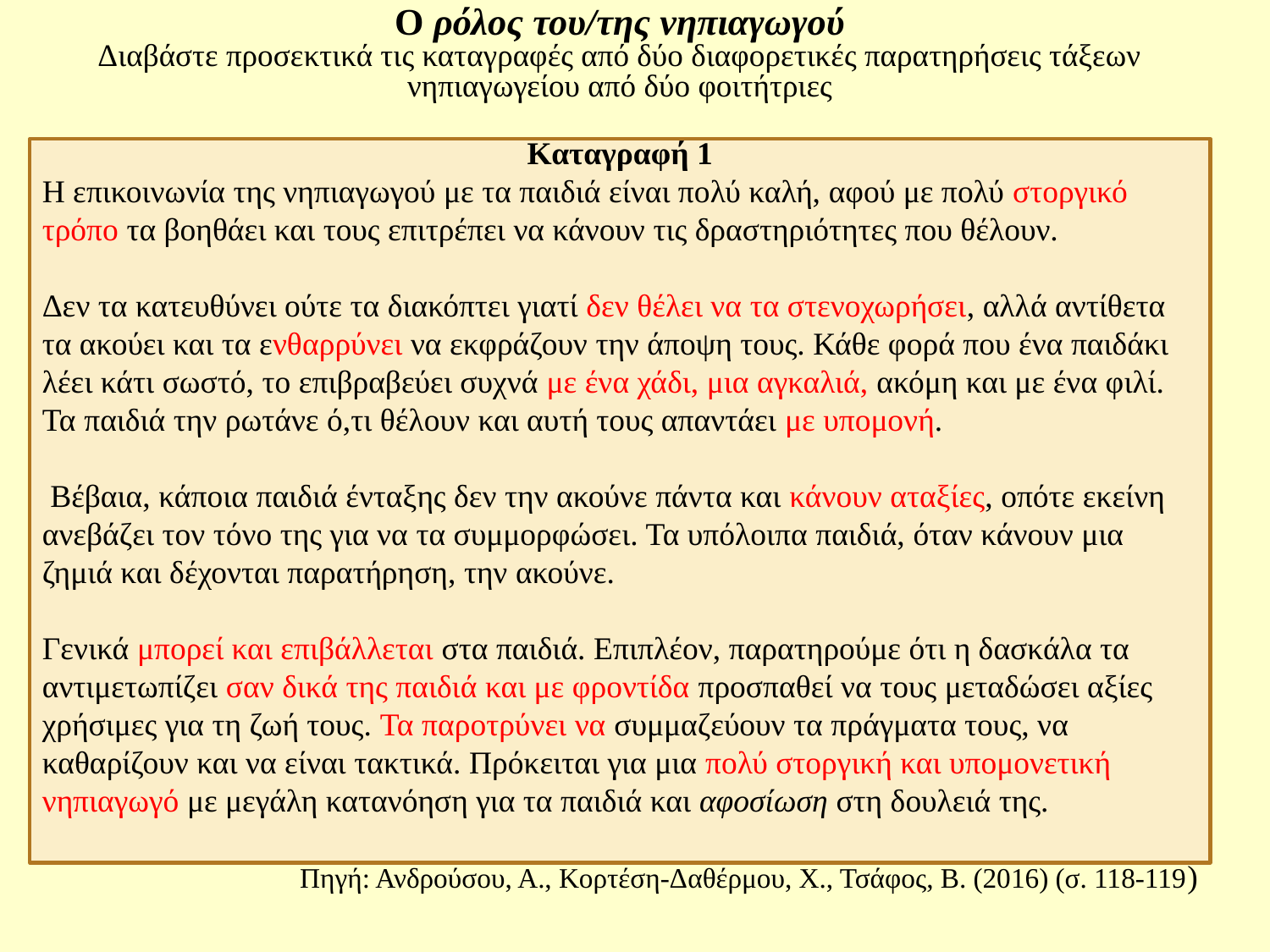

# Ο ρόλος του/της νηπιαγωγού Διαβάστε προσεκτικά τις καταγραφές από δύο διαφορετικές παρατηρήσεις τάξεων νηπιαγωγείου από δύο φοιτήτριες

Καταγραφή 1
Η επικοινωνία της νηπιαγωγού με τα παιδιά είναι πολύ καλή, αφού με πολύ στοργικό τρόπο τα βοηθάει και τους επιτρέπει να κάνουν τις δραστηριότητες που θέλουν.

Δεν τα κατευθύνει ούτε τα διακόπτει γιατί δεν θέλει να τα στενοχωρήσει, αλλά αντίθετα τα ακούει και τα ενθαρρύνει να εκφράζουν την άποψη τους. Κάθε φορά που ένα παιδάκι λέει κάτι σωστό, το επιβραβεύει συχνά με ένα χάδι, μια αγκαλιά, ακόμη και με ένα φιλί. Τα παιδιά την ρωτάνε ό,τι θέλουν και αυτή τους απαντάει με υπομονή.

 Βέβαια, κάποια παιδιά ένταξης δεν την ακούνε πάντα και κάνουν αταξίες, οπότε εκείνη ανεβάζει τον τόνο της για να τα συμμορφώσει. Τα υπόλοιπα παιδιά, όταν κάνουν μια ζημιά και δέχονται παρατήρηση, την ακούνε.

Γενικά μπορεί και επιβάλλεται στα παιδιά. Επιπλέον, παρατηρούμε ότι η δασκάλα τα αντιμετωπίζει σαν δικά της παιδιά και με φροντίδα προσπαθεί να τους μεταδώσει αξίες χρήσιμες για τη ζωή τους. Τα παροτρύνει να συμμαζεύουν τα πράγματα τους, να καθαρίζουν και να είναι τακτικά. Πρόκειται για μια πολύ στοργική και υπομονετική νηπιαγωγό με μεγάλη κατανόηση για τα παιδιά και αφοσίωση στη δουλειά της.

Πηγή: Ανδρούσου, Α., Κορτέση-Δαθέρμου, Χ., Τσάφος, Β. (2016) (σ. 118-119)